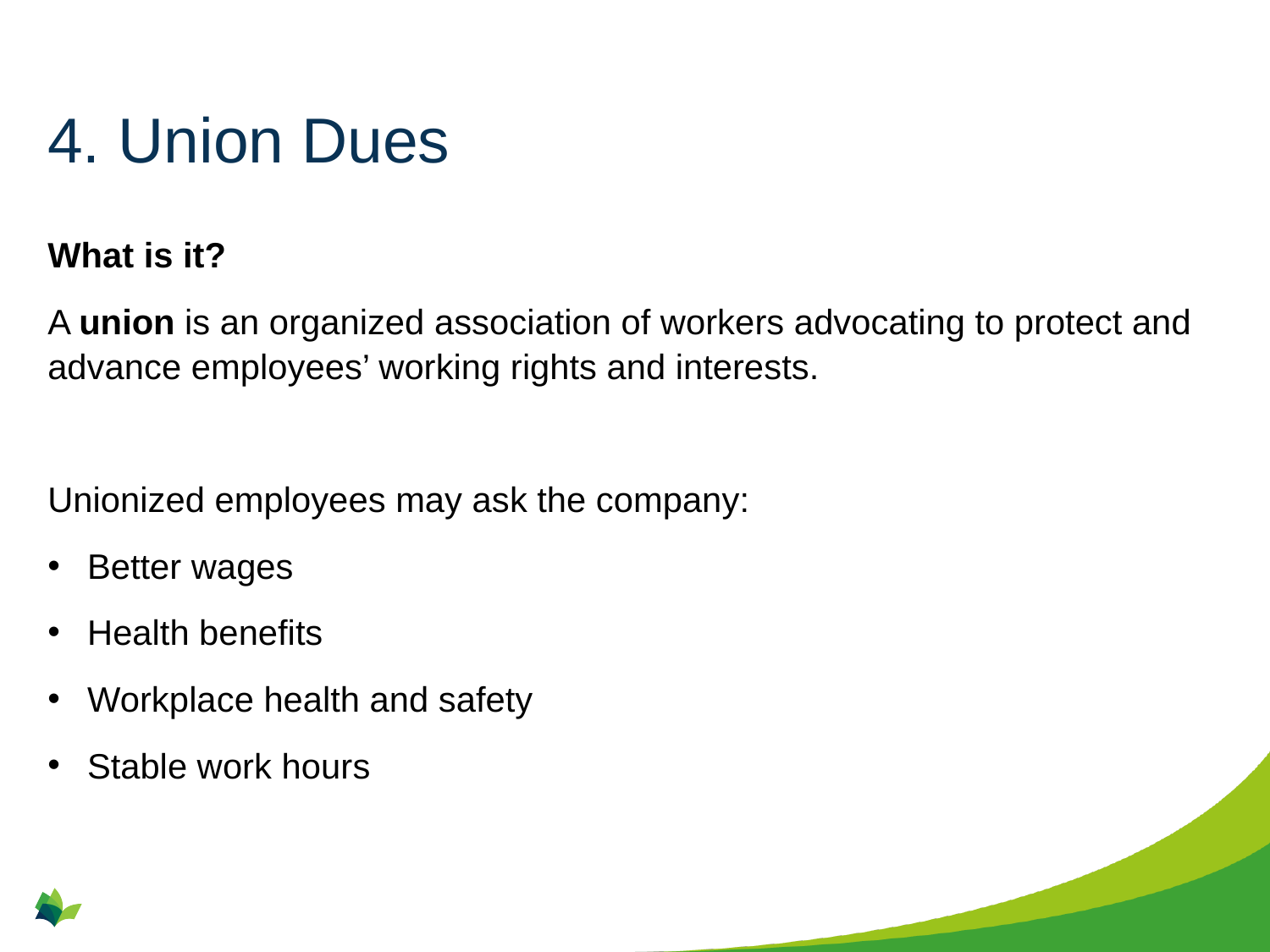

# 4. Union Dues
What is it?
A union is an organized association of workers advocating to protect and advance employees’ working rights and interests.

Unionized employees may ask the company:
Better wages
Health benefits
Workplace health and safety
Stable work hours